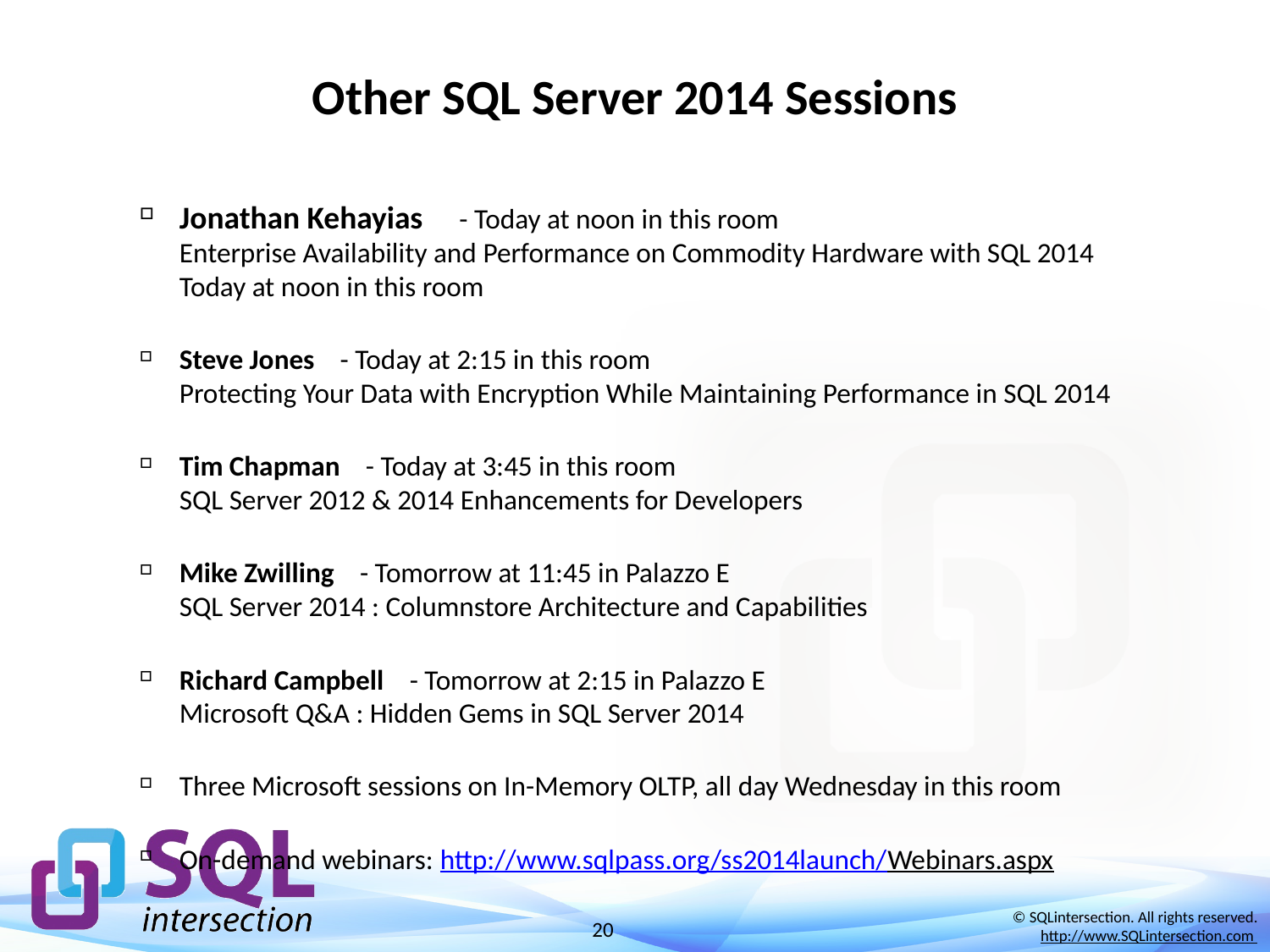

# Other SQL Server 2014 Sessions
Jonathan Kehayias     - Today at noon in this room
Enterprise Availability and Performance on Commodity Hardware with SQL 2014
Today at noon in this room

Steve Jones    - Today at 2:15 in this room
Protecting Your Data with Encryption While Maintaining Performance in SQL 2014

Tim Chapman    - Today at 3:45 in this room
SQL Server 2012 & 2014 Enhancements for Developers

Mike Zwilling    - Tomorrow at 11:45 in Palazzo E
SQL Server 2014 : Columnstore Architecture and Capabilities

Richard Campbell    - Tomorrow at 2:15 in Palazzo E
Microsoft Q&A : Hidden Gems in SQL Server 2014

Three Microsoft sessions on In-Memory OLTP, all day Wednesday in this room

On-demand webinars: http://www.sqlpass.org/ss2014launch/Webinars.aspx